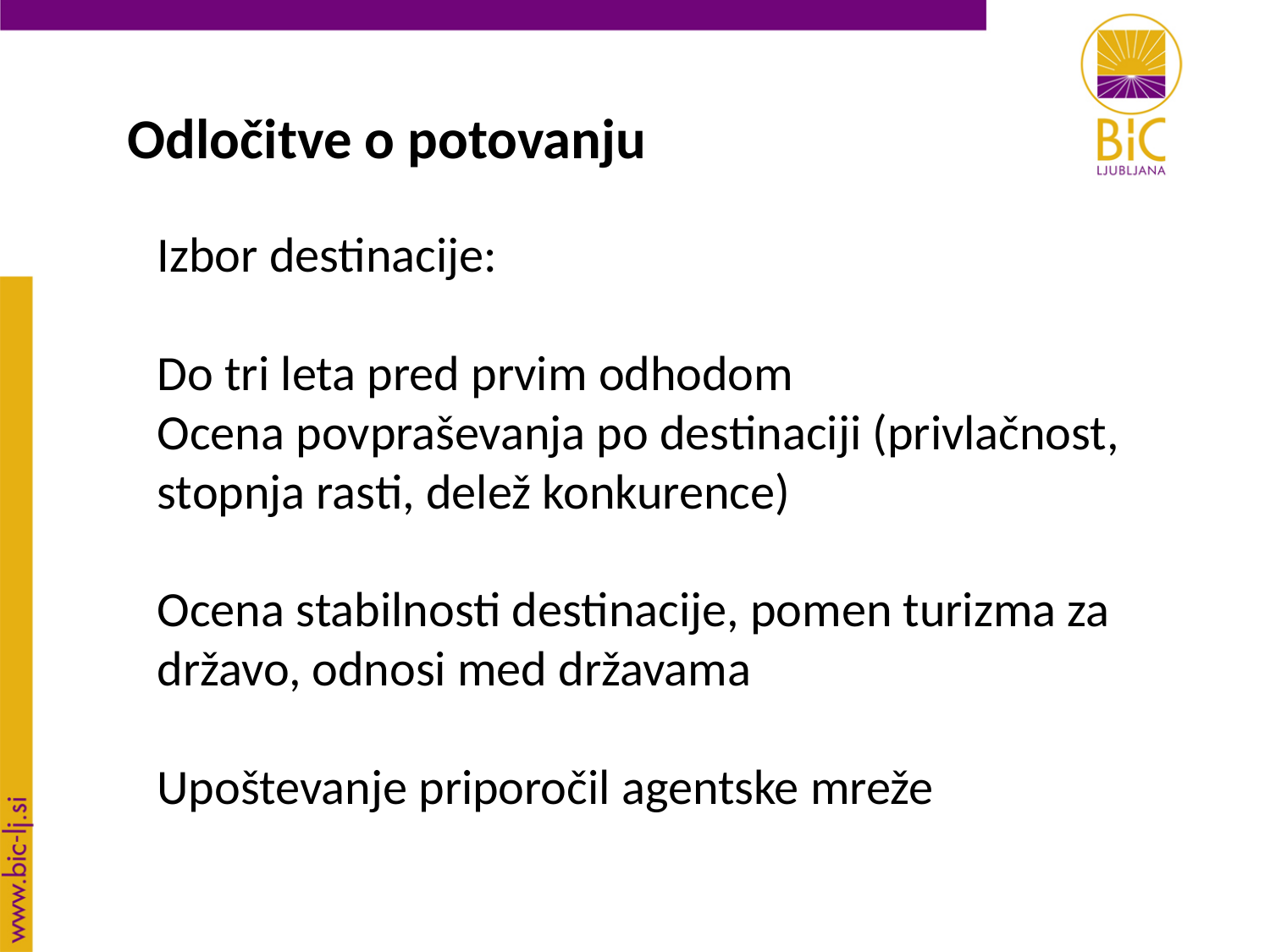

Odločitve o potovanju
Izbor destinacije:

Do tri leta pred prvim odhodom
Ocena povpraševanja po destinaciji (privlačnost, stopnja rasti, delež konkurence)

Ocena stabilnosti destinacije, pomen turizma za državo, odnosi med državama

Upoštevanje priporočil agentske mreže